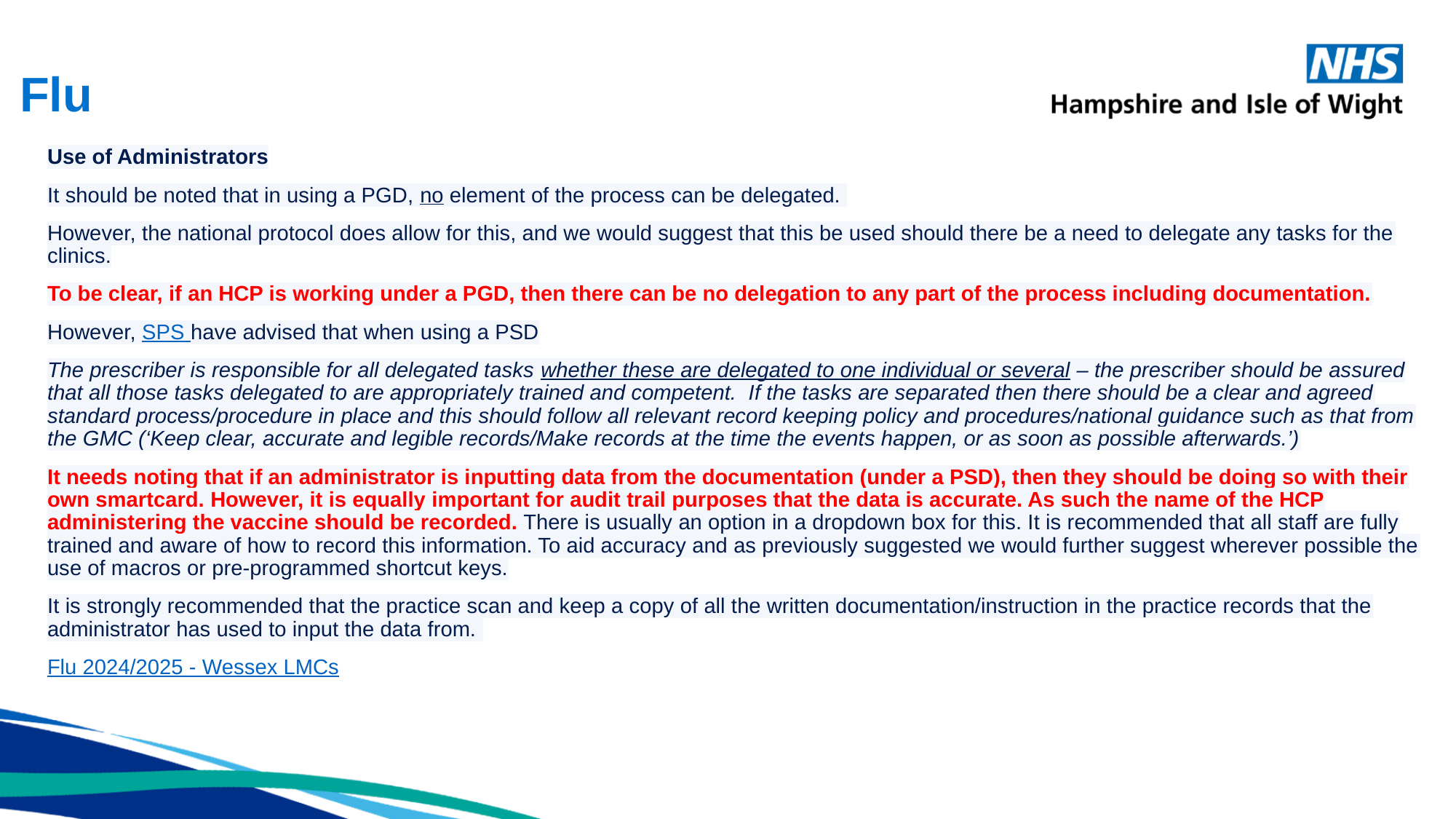

# Flu
Use of Administrators
It should be noted that in using a PGD, no element of the process can be delegated.
However, the national protocol does allow for this, and we would suggest that this be used should there be a need to delegate any tasks for the clinics.
To be clear, if an HCP is working under a PGD, then there can be no delegation to any part of the process including documentation.
However, SPS have advised that when using a PSD
The prescriber is responsible for all delegated tasks whether these are delegated to one individual or several – the prescriber should be assured that all those tasks delegated to are appropriately trained and competent.  If the tasks are separated then there should be a clear and agreed standard process/procedure in place and this should follow all relevant record keeping policy and procedures/national guidance such as that from the GMC (‘Keep clear, accurate and legible records/Make records at the time the events happen, or as soon as possible afterwards.’)
It needs noting that if an administrator is inputting data from the documentation (under a PSD), then they should be doing so with their own smartcard. However, it is equally important for audit trail purposes that the data is accurate. As such the name of the HCP administering the vaccine should be recorded. There is usually an option in a dropdown box for this. It is recommended that all staff are fully trained and aware of how to record this information. To aid accuracy and as previously suggested we would further suggest wherever possible the use of macros or pre-programmed shortcut keys.
It is strongly recommended that the practice scan and keep a copy of all the written documentation/instruction in the practice records that the administrator has used to input the data from.
Flu 2024/2025 - Wessex LMCs